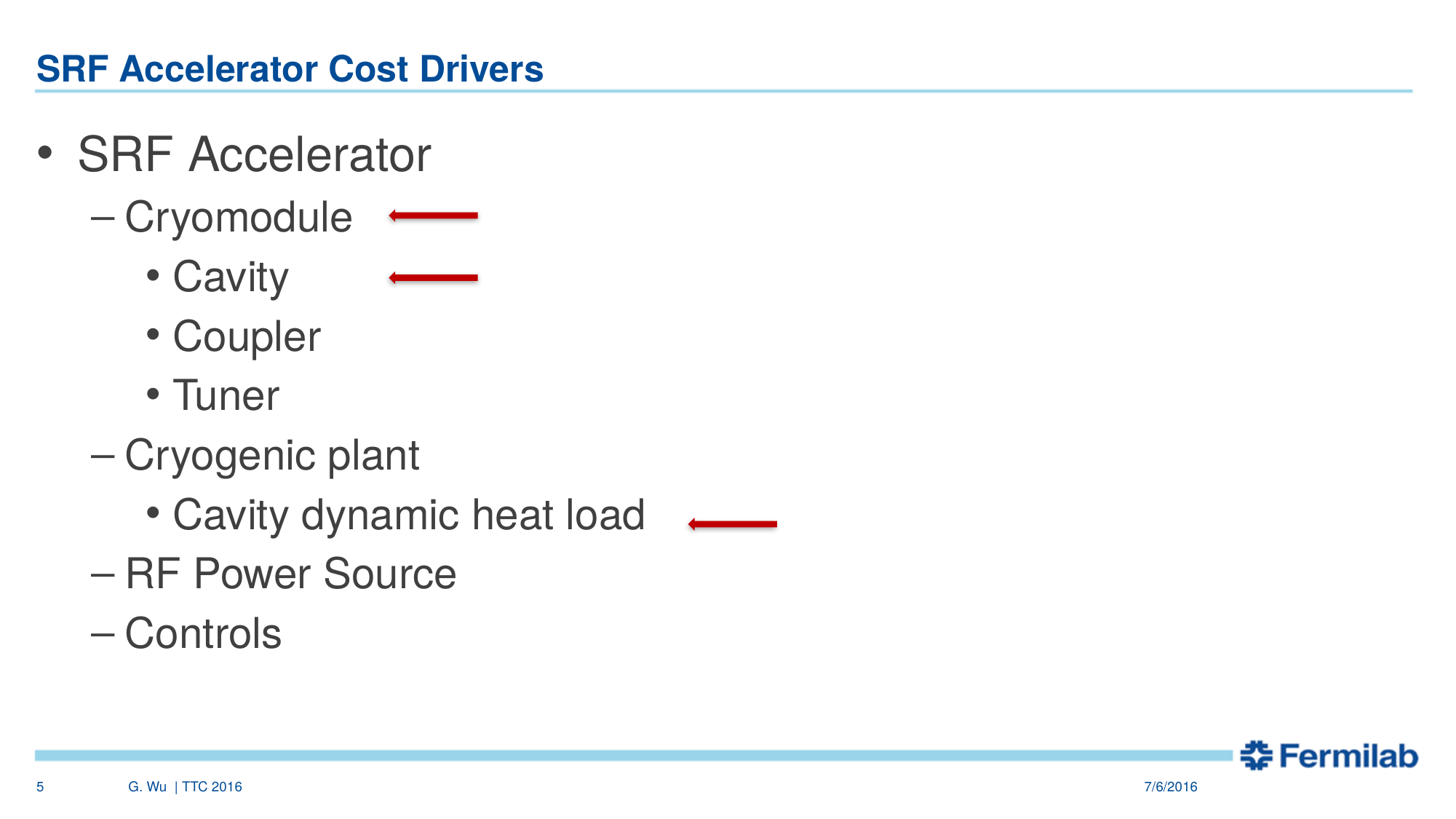

# SRF Accelerator Cost Drivers
SRF Accelerator
Cryomodule
Cavity
Coupler
Tuner
Cryogenic plant
Cavity dynamic heat load
RF Power Source
Controls

5
G. Wu  | TTC 2016
7/6/2016